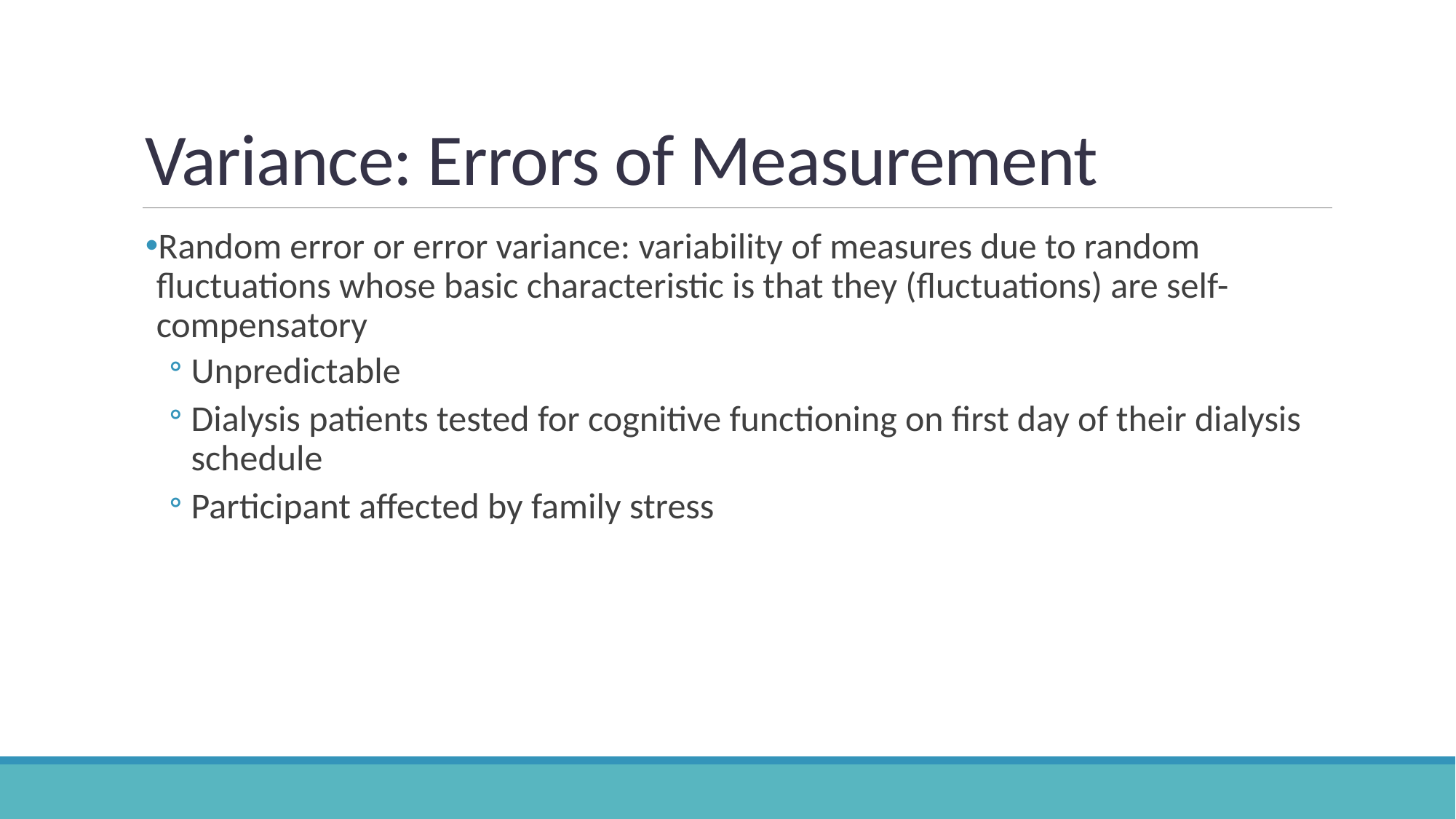

# Variance: Errors of Measurement
Random error or error variance: variability of measures due to random fluctuations whose basic characteristic is that they (fluctuations) are self-compensatory
Unpredictable
Dialysis patients tested for cognitive functioning on first day of their dialysis schedule
Participant affected by family stress